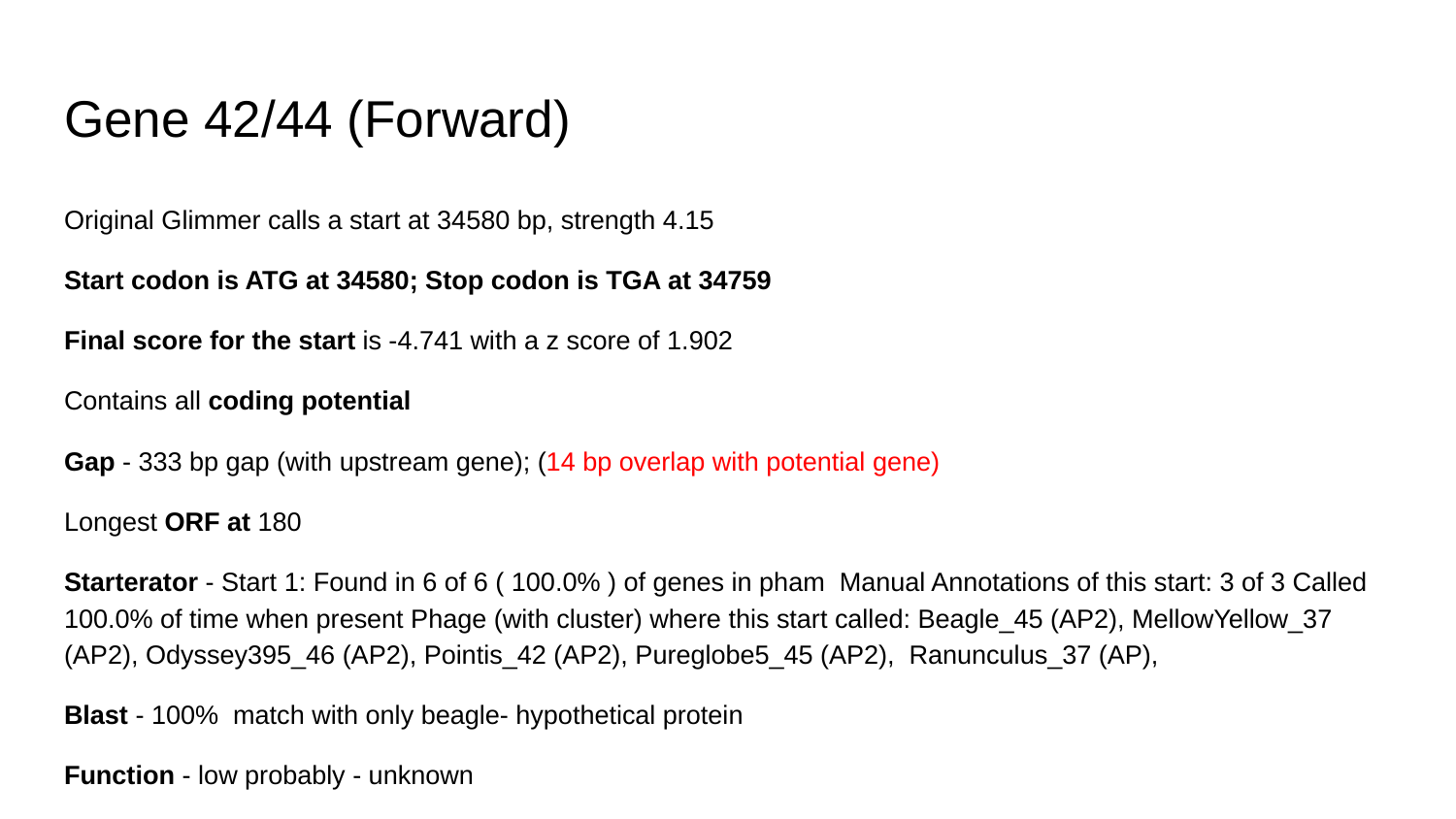

# Gene 42/44 (Forward)
Original Glimmer calls a start at 34580 bp, strength 4.15
Start codon is ATG at 34580; Stop codon is TGA at 34759
Final score for the start is -4.741 with a z score of 1.902
Contains all coding potential
Gap - 333 bp gap (with upstream gene); (14 bp overlap with potential gene)
Longest ORF at 180
Starterator - Start 1: Found in 6 of 6 ( 100.0% ) of genes in pham  Manual Annotations of this start: 3 of 3 Called 100.0% of time when present Phage (with cluster) where this start called: Beagle_45 (AP2), MellowYellow_37 (AP2), Odyssey395_46 (AP2), Pointis_42 (AP2), Pureglobe5_45 (AP2),  Ranunculus_37 (AP),
Blast - 100%  match with only beagle- hypothetical protein
Function - low probably - unknown